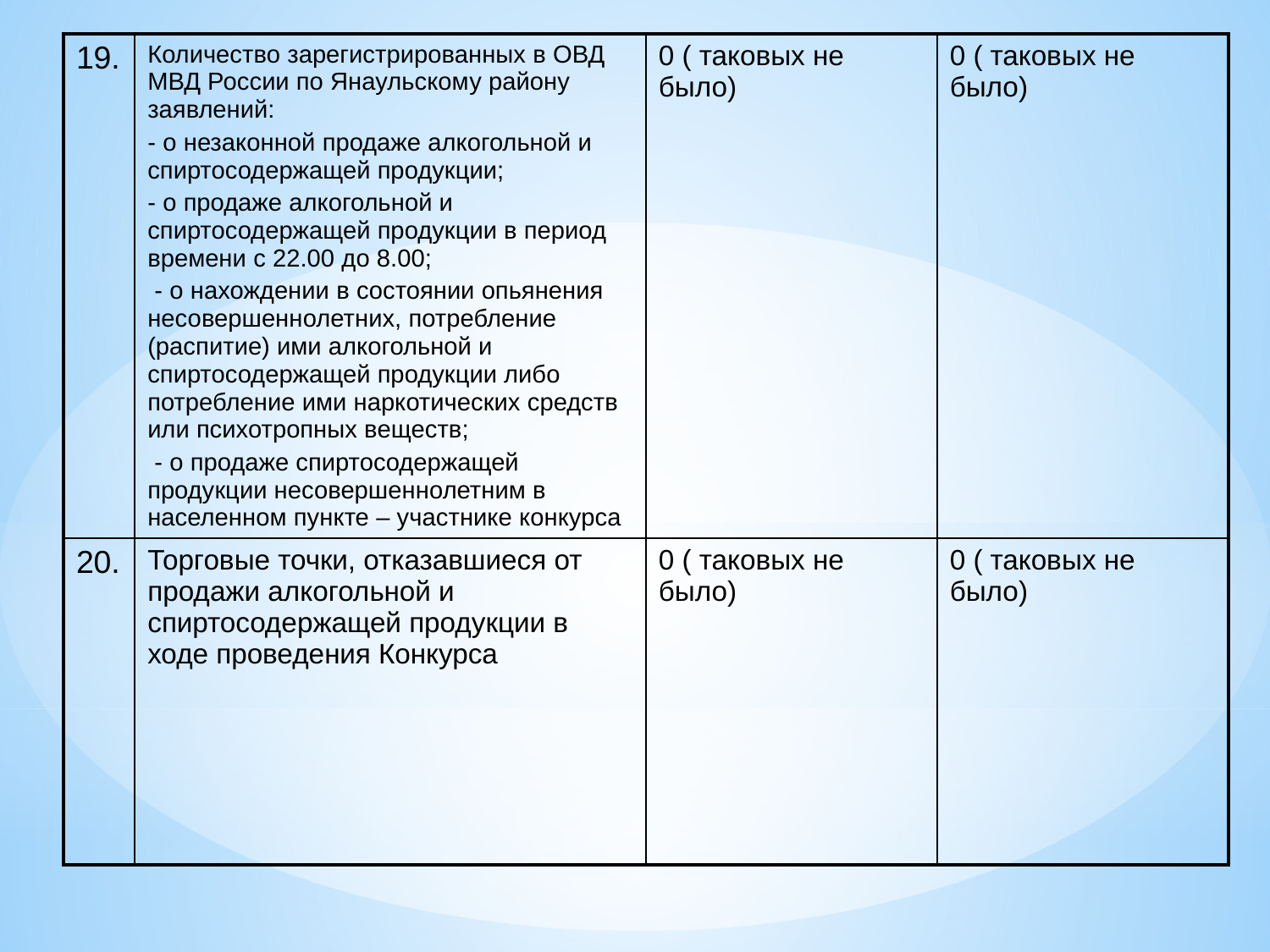

| 19. | Количество зарегистрированных в ОВД МВД России по Янаульскому району заявлений: - о незаконной продаже алкогольной и спиртосодержащей продукции; - о продаже алкогольной и спиртосодержащей продукции в период времени с 22.00 до 8.00; - о нахождении в состоянии опьянения несовершеннолетних, потребление (распитие) ими алкогольной и спиртосодержащей продукции либо потребление ими наркотических средств или психотропных веществ; - о продаже спиртосодержащей продукции несовершеннолетним в населенном пункте – участнике конкурса | 0 ( таковых не было) | 0 ( таковых не было) |
| --- | --- | --- | --- |
| 20. | Торговые точки, отказавшиеся от продажи алкогольной и спиртосодержащей продукции в ходе проведения Конкурса | 0 ( таковых не было) | 0 ( таковых не было) |